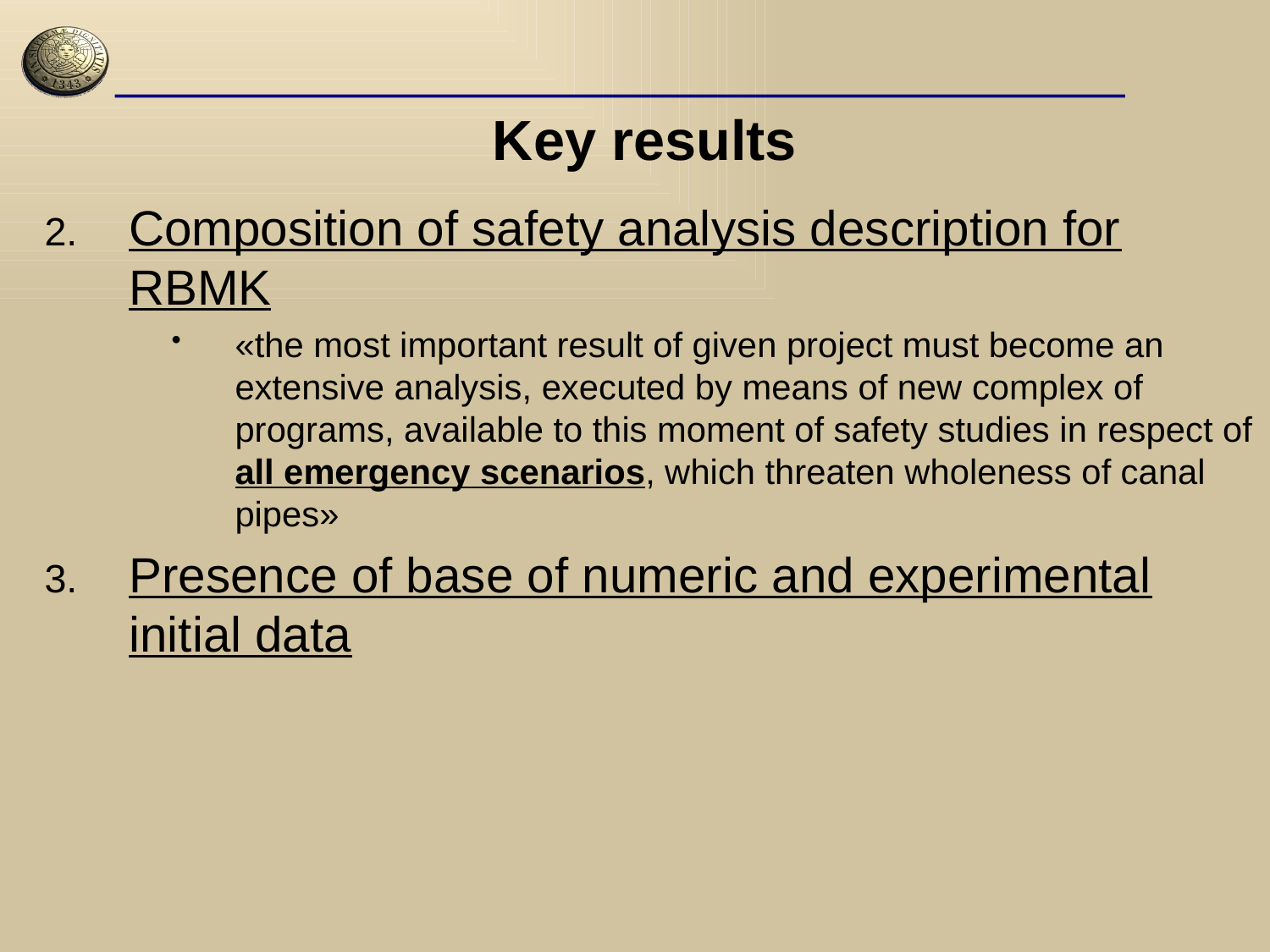

# Key results
Composition of safety analysis description for RBMK
«the most important result of given project must become an extensive analysis, executed by means of new complex of programs, available to this moment of safety studies in respect of all emergency scenarios, which threaten wholeness of canal pipes»
Presence of base of numeric and experimental initial data